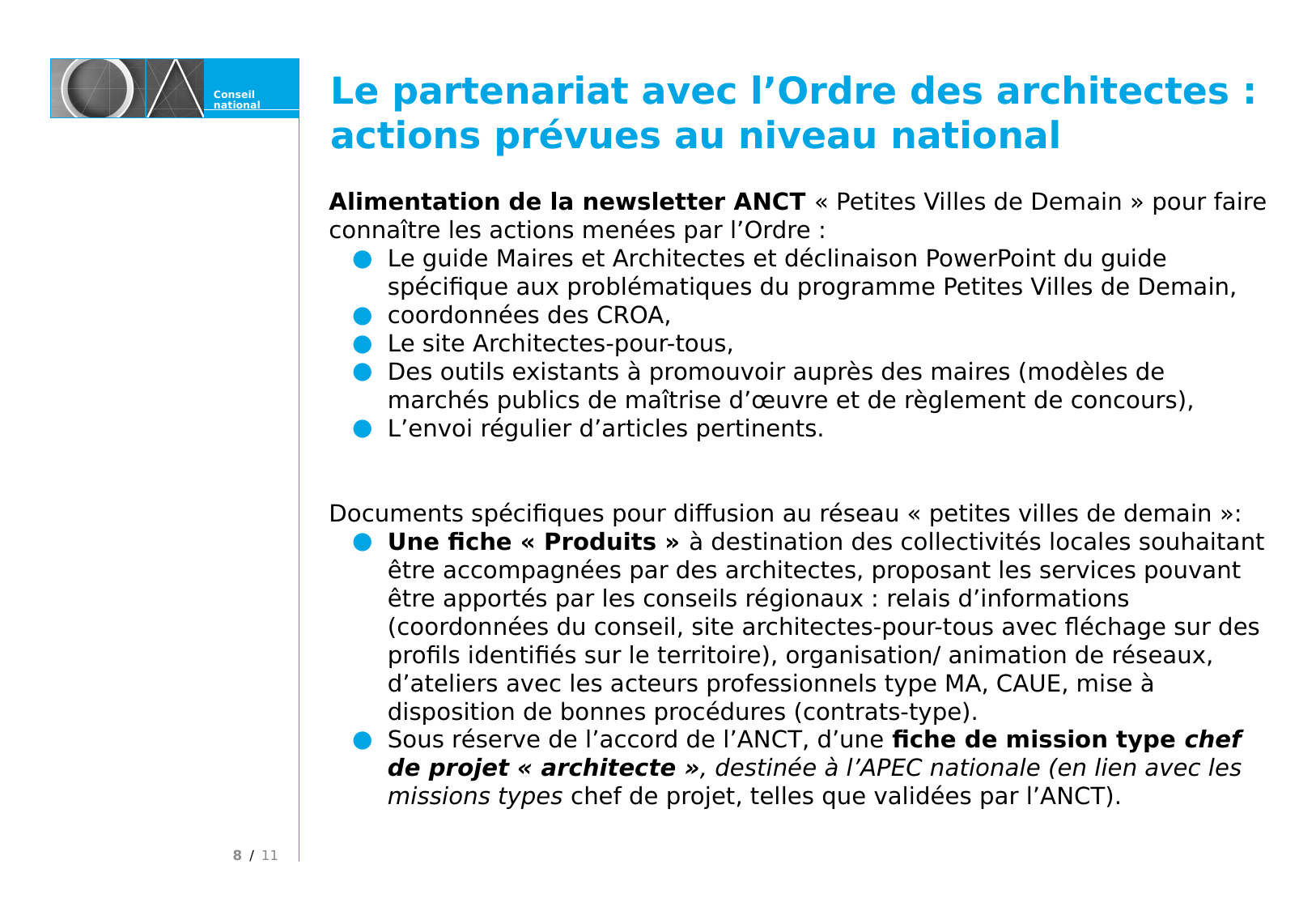

Conseil national
Le partenariat avec l’Ordre des architectes :
actions prévues au niveau national
Alimentation de la newsletter ANCT « Petites Villes de Demain » pour faire connaître les actions menées par l’Ordre :
Le guide Maires et Architectes et déclinaison PowerPoint du guide spécifique aux problématiques du programme Petites Villes de Demain,
coordonnées des CROA,
Le site Architectes-pour-tous,
Des outils existants à promouvoir auprès des maires (modèles de marchés publics de maîtrise d’œuvre et de règlement de concours),
L’envoi régulier d’articles pertinents.

Documents spécifiques pour diffusion au réseau « petites villes de demain »:
Une fiche « Produits » à destination des collectivités locales souhaitant  être accompagnées par des architectes, proposant les services pouvant être apportés par les conseils régionaux : relais d’informations (coordonnées du conseil, site architectes-pour-tous avec fléchage sur des profils identifiés sur le territoire), organisation/ animation de réseaux, d’ateliers avec les acteurs professionnels type MA, CAUE, mise à disposition de bonnes procédures (contrats-type).
Sous réserve de l’accord de l’ANCT, d’une fiche de mission type chef de projet « architecte », destinée à l’APEC nationale (en lien avec les missions types chef de projet, telles que validées par l’ANCT).

8
11